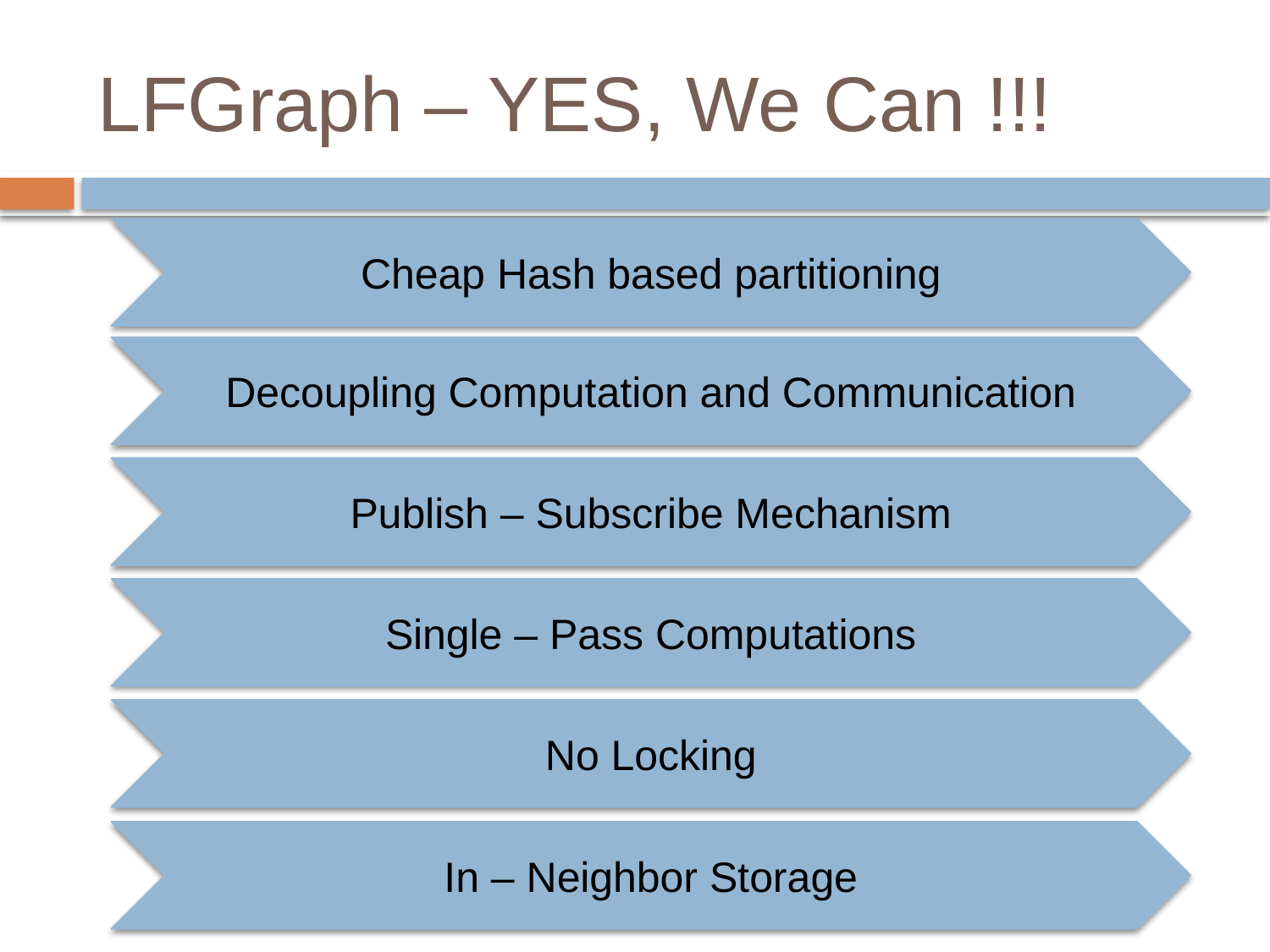

# LFGraph – YES, We Can !!!
Cheap Hash based partitioning
Decoupling Computation and Communication
Publish – Subscribe Mechanism
Single – Pass Computations
No Locking
In – Neighbor Storage